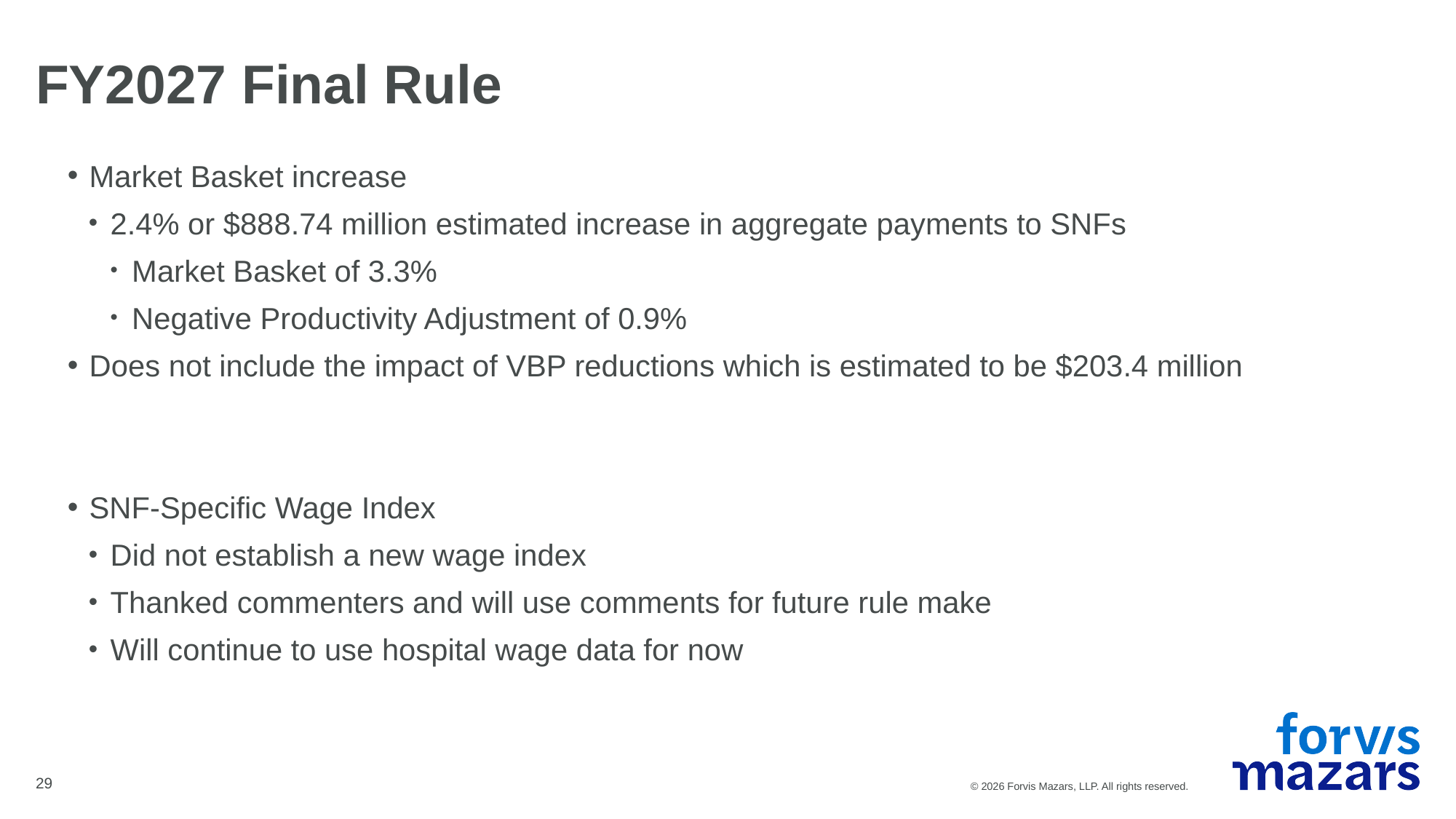

# FY2027 Final Rule
Market Basket increase
2.4% or $888.74 million estimated increase in aggregate payments to SNFs
Market Basket of 3.3%
Negative Productivity Adjustment of 0.9%
Does not include the impact of VBP reductions which is estimated to be $203.4 million

SNF-Specific Wage Index
Did not establish a new wage index
Thanked commenters and will use comments for future rule make
Will continue to use hospital wage data for now

29